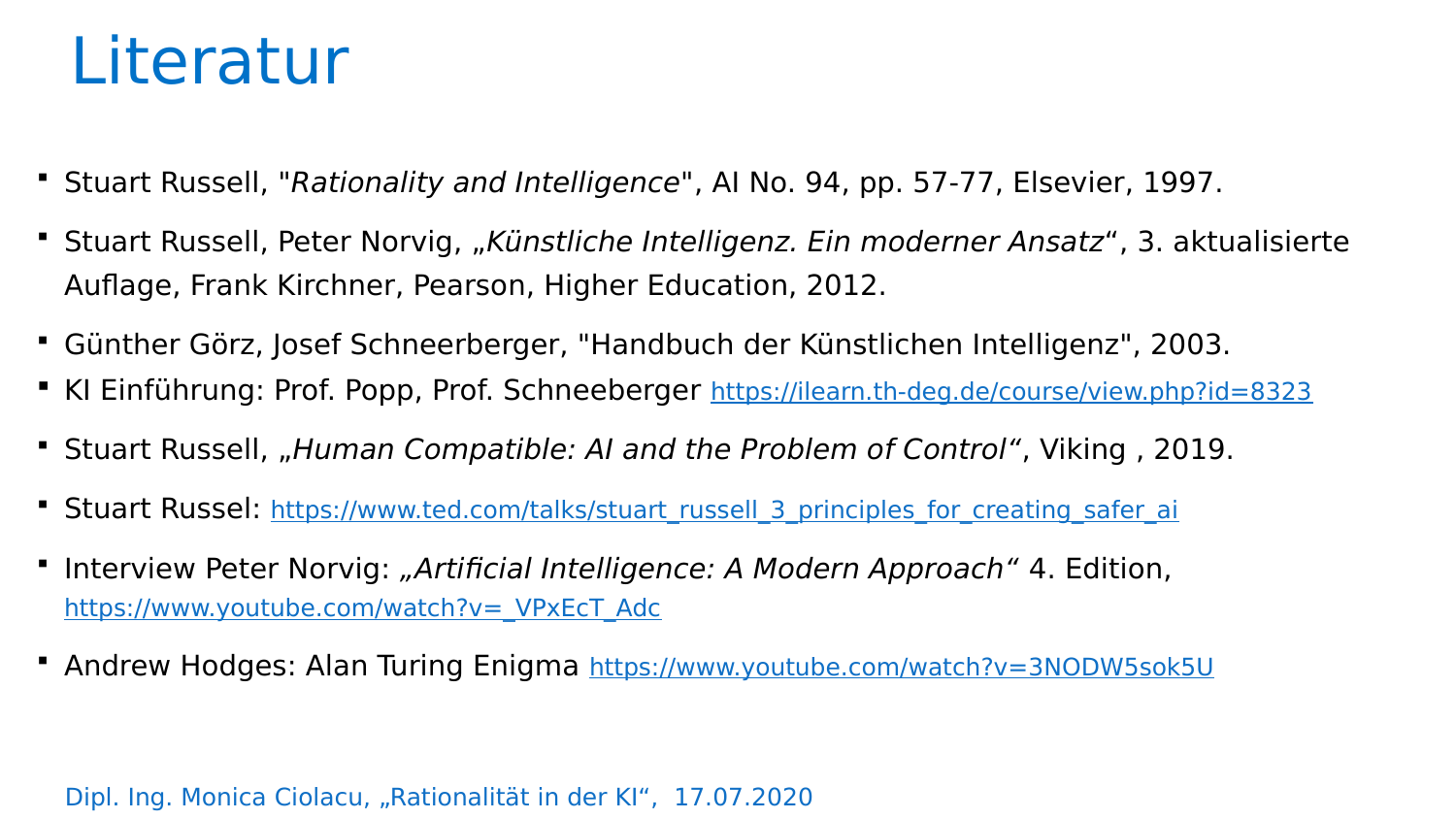

Literatur
Stuart Russell, "Rationality and Intelligence", AI No. 94, pp. 57-77, Elsevier, 1997.
Stuart Russell, Peter Norvig, „Künstliche Intelligenz. Ein moderner Ansatz“, 3. aktualisierte Auflage, Frank Kirchner, Pearson, Higher Education, 2012.
Günther Görz, Josef Schneerberger, "Handbuch der Künstlichen Intelligenz", 2003.
KI Einführung: Prof. Popp, Prof. Schneeberger https://ilearn.th-deg.de/course/view.php?id=8323
Stuart Russell, „Human Compatible: AI and the Problem of Control“, Viking , 2019.
Stuart Russel: https://www.ted.com/talks/stuart_russell_3_principles_for_creating_safer_ai
Interview Peter Norvig: „Artificial Intelligence: A Modern Approach“ 4. Edition, https://www.youtube.com/watch?v=_VPxEcT_Adc
Andrew Hodges: Alan Turing Enigma https://www.youtube.com/watch?v=3NODW5sok5U